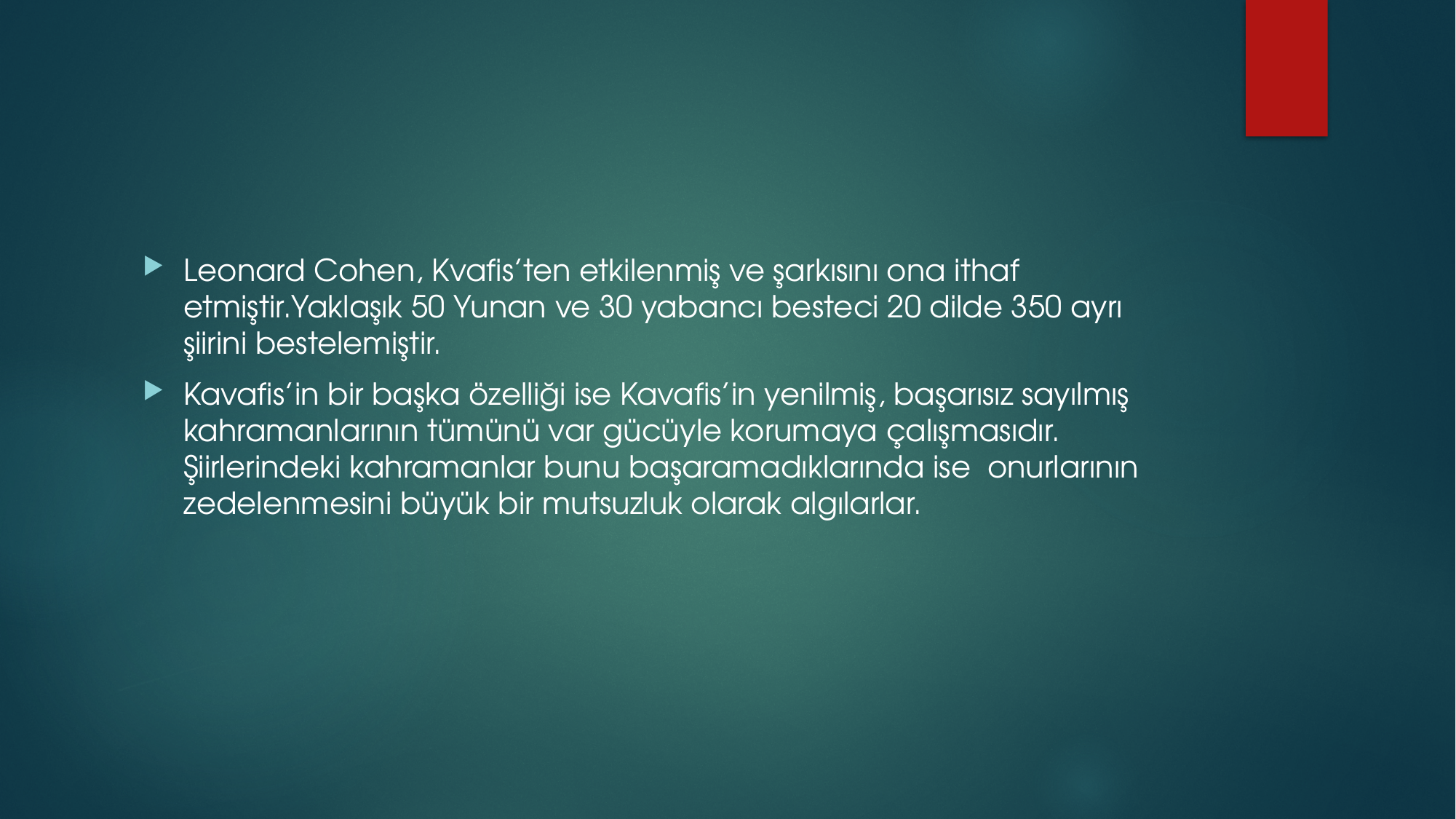

Leonard Cohen, Kvafis’ten etkilenmiş ve şarkısını ona ithaf etmiştir.Yaklaşık 50 Yunan ve 30 yabancı besteci 20 dilde 350 ayrı şiirini bestelemiştir.
Kavafis’in bir başka özelliği ise Kavafis’in yenilmiş, başarısız sayılmış kahramanlarının tümünü var gücüyle korumaya çalışmasıdır. Şiirlerindeki kahramanlar bunu başaramadıklarında ise  onurlarının zedelenmesini büyük bir mutsuzluk olarak algılarlar.